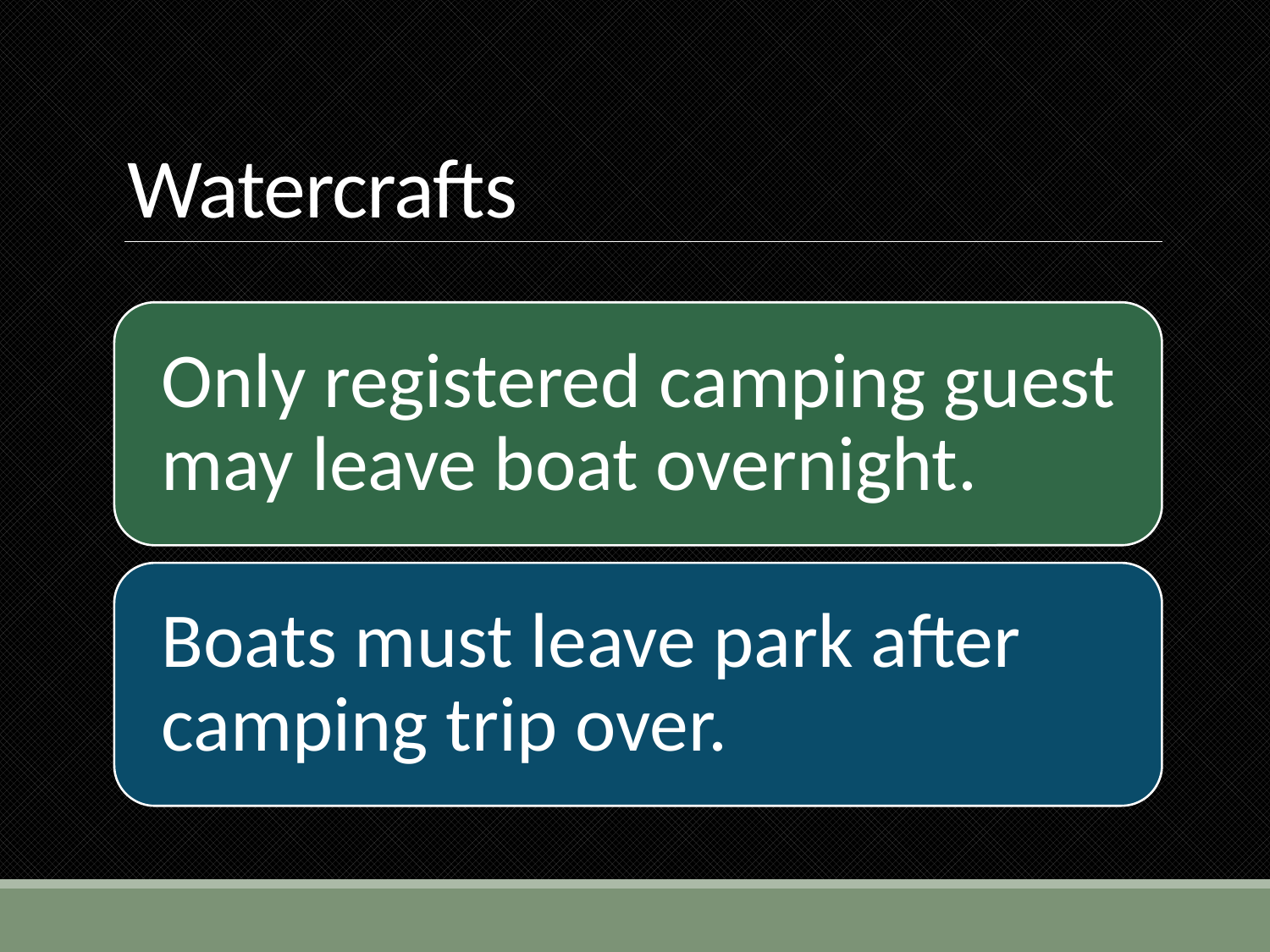

# Watercrafts
Only registered camping guest may leave boat overnight.
Boats must leave park after camping trip over.